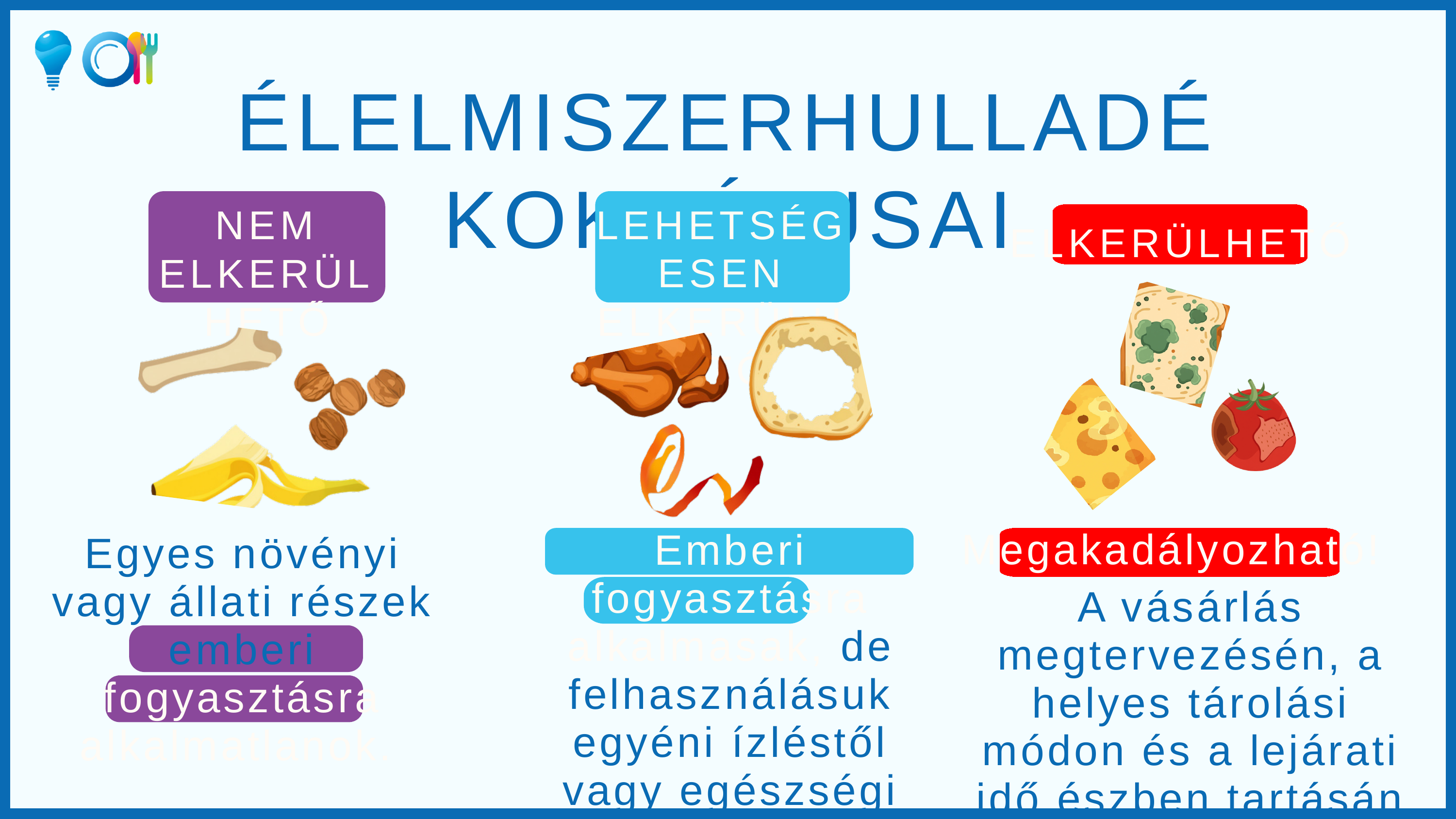

ÉLELMISZERHULLADÉKOK TÍPUSAI

LEHETSÉGESEN ELKERÜLHETŐ
NEM ELKERÜLHETŐ

ELKERÜLHETŐ

Emberi fogyasztásra alkalmasak, de felhasználásuk egyéni ízléstől vagy egészségi állapottól függ.

Egyes növényi vagy állati részek emberi fogyasztásra alkalmatlanok.

Megakadályozható!
A vásárlás megtervezésén, a helyes tárolási módon és a lejárati idő észben tartásán múlik.